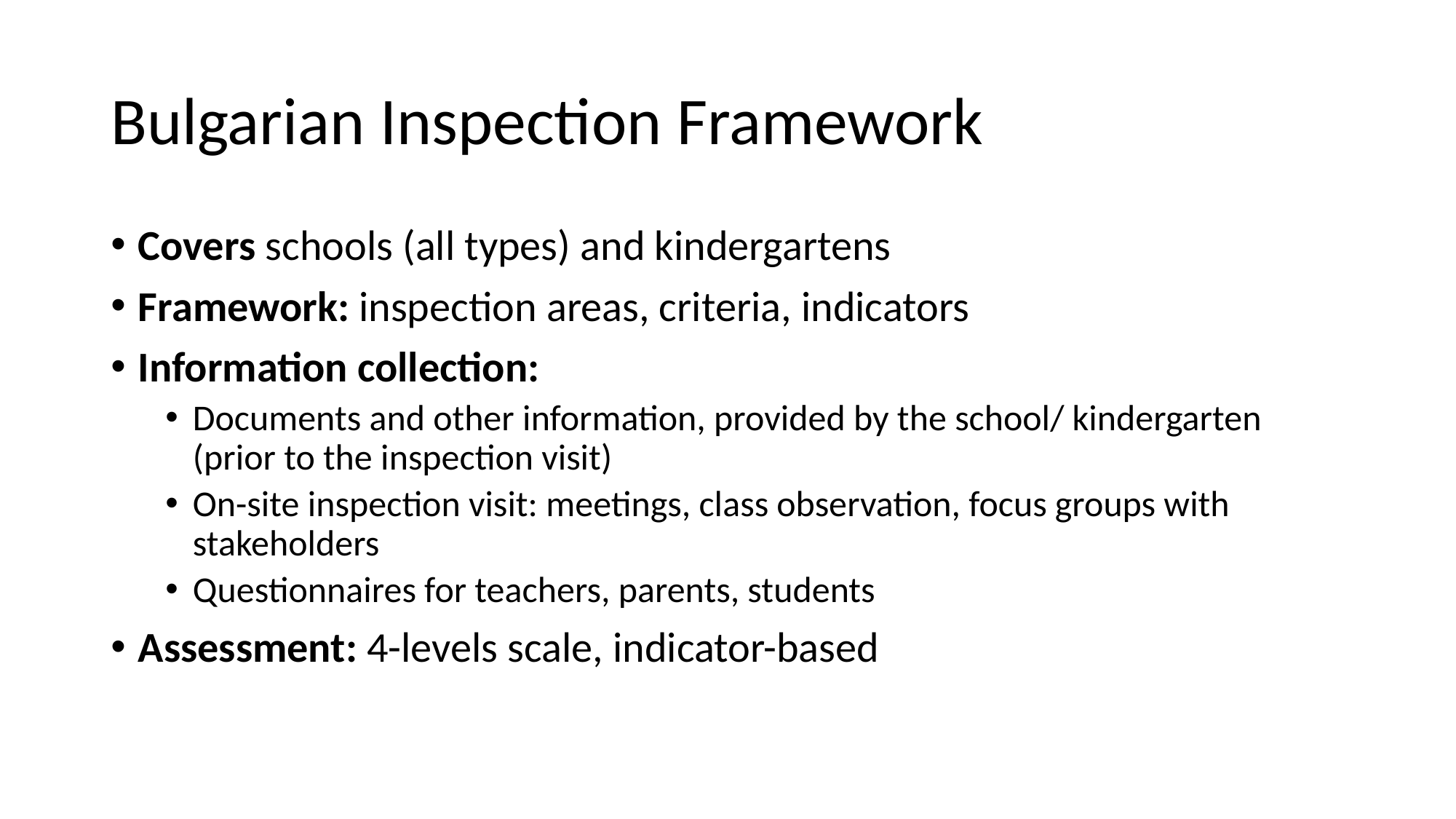

# Bulgarian Inspection Framework
Covers schools (all types) and kindergartens
Framework: inspection areas, criteria, indicators
Information collection:
Documents and other information, provided by the school/ kindergarten (prior to the inspection visit)
On-site inspection visit: meetings, class observation, focus groups with stakeholders
Questionnaires for teachers, parents, students
Assessment: 4-levels scale, indicator-based